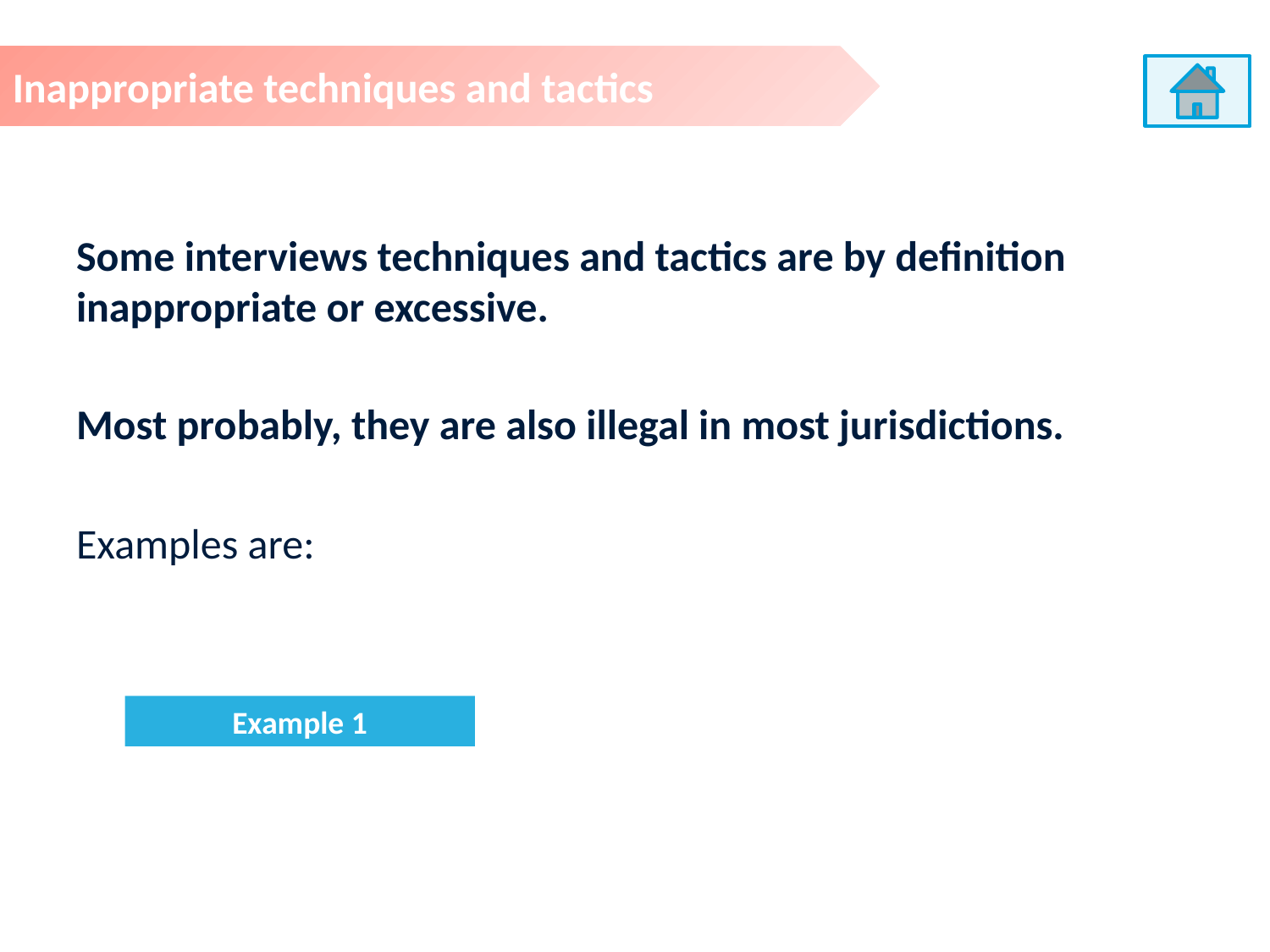

Inappropriate techniques and tactics

Some interviews techniques and tactics are by definition inappropriate or excessive.

Most probably, they are also illegal in most jurisdictions.

Examples are:

Example 1